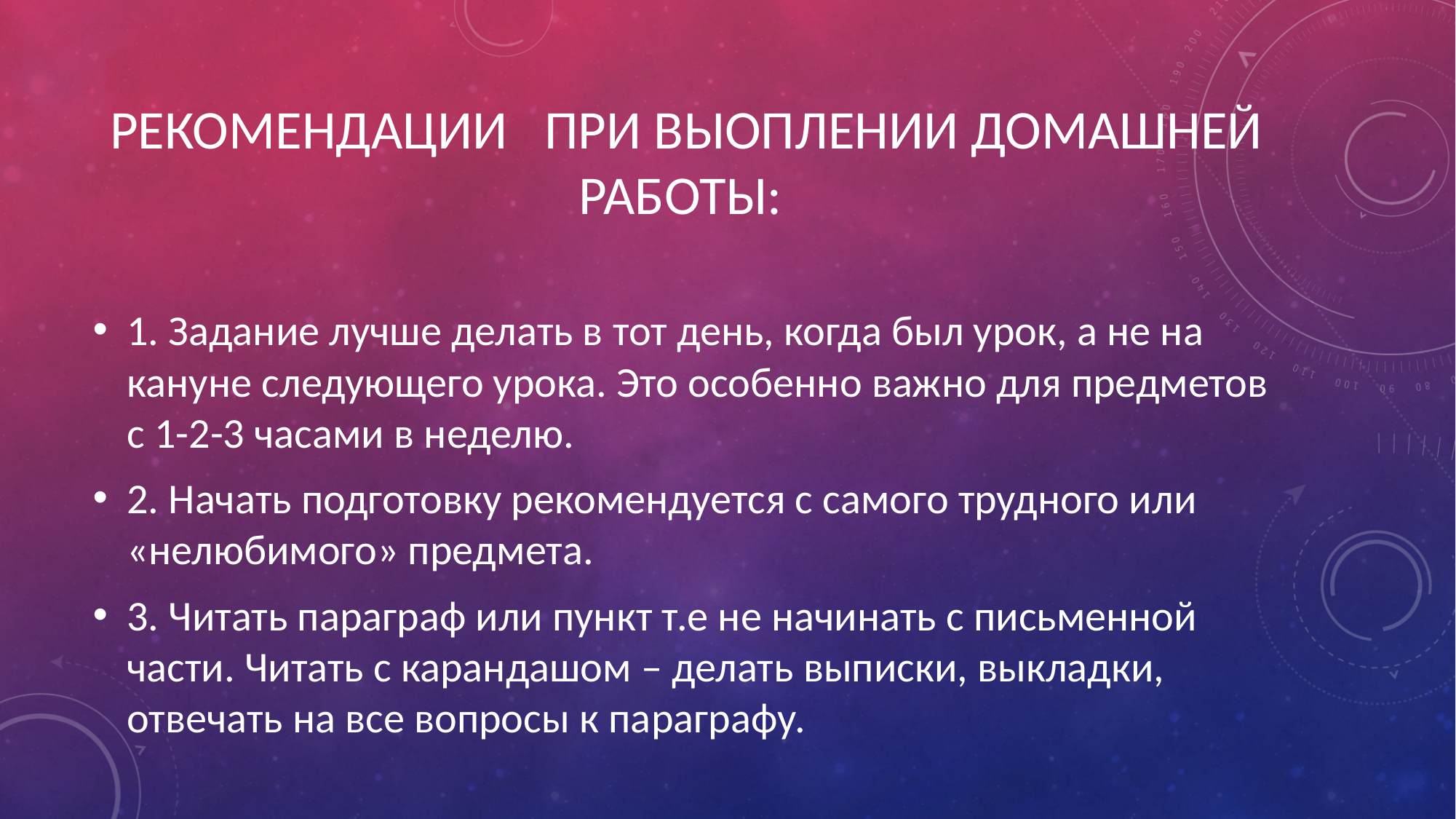

# РЕКОМЕНДАЦИИ   ПРИ ВЫОПЛЕНИИ ДОМАШНЕЙ РАБОТЫ:
1. Задание лучше делать в тот день, когда был урок, а не на кануне следующего урока. Это особенно важно для предметов с 1-2-3 часами в неделю.
2. Начать подготовку рекомендуется с самого трудного или «нелюбимого» предмета.
3. Читать параграф или пункт т.е не начинать с письменной части. Читать с карандашом – делать выписки, выкладки, отвечать на все вопросы к параграфу.